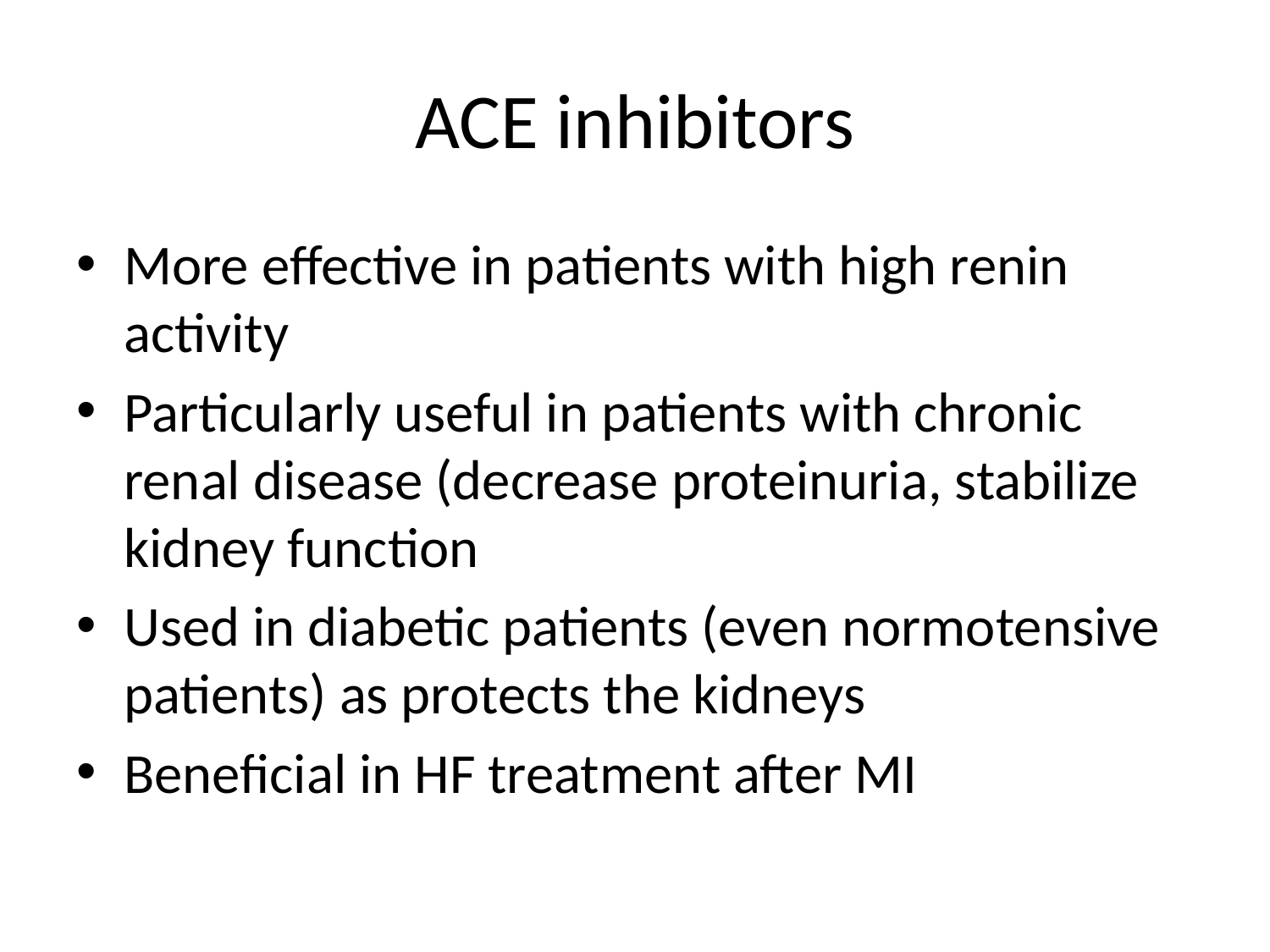

# ACE inhibitors
More effective in patients with high renin activity
Particularly useful in patients with chronic renal disease (decrease proteinuria, stabilize kidney function
Used in diabetic patients (even normotensive patients) as protects the kidneys
Beneficial in HF treatment after MI